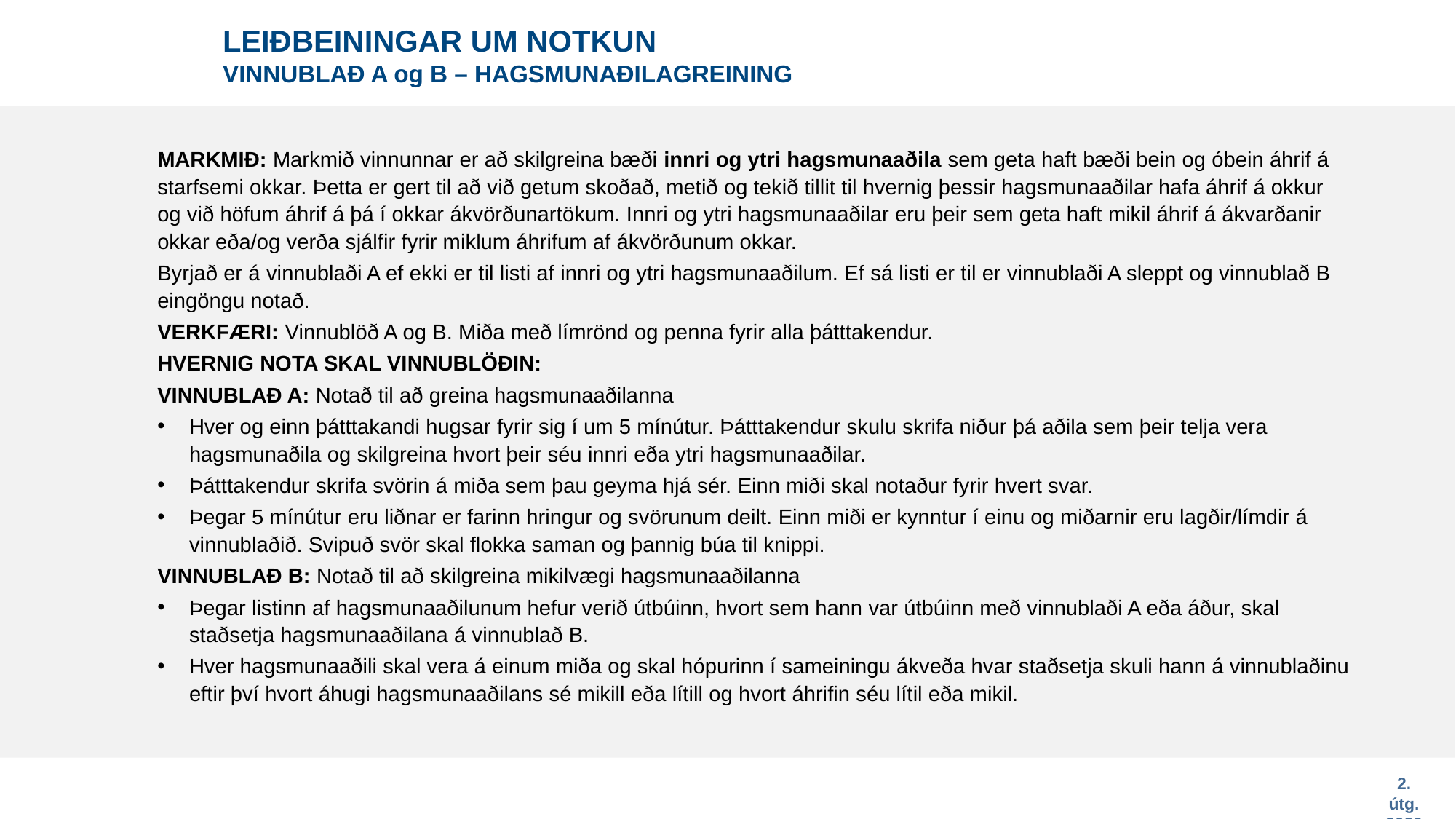

LEIÐBEININGAR UM NOTKUN
VINNUBLAÐ A og B – HAGSMUNAÐILAGREINING

MARKMIÐ: Markmið vinnunnar er að skilgreina bæði innri og ytri hagsmunaaðila sem geta haft bæði bein og óbein áhrif á starfsemi okkar. Þetta er gert til að við getum skoðað, metið og tekið tillit til hvernig þessir hagsmunaaðilar hafa áhrif á okkur og við höfum áhrif á þá í okkar ákvörðunartökum. Innri og ytri hagsmunaaðilar eru þeir sem geta haft mikil áhrif á ákvarðanir okkar eða/og verða sjálfir fyrir miklum áhrifum af ákvörðunum okkar.
Byrjað er á vinnublaði A ef ekki er til listi af innri og ytri hagsmunaaðilum. Ef sá listi er til er vinnublaði A sleppt og vinnublað B eingöngu notað.
VERKFÆRI: Vinnublöð A og B. Miða með límrönd og penna fyrir alla þátttakendur.
HVERNIG NOTA SKAL VINNUBLÖÐIN:
VINNUBLAÐ A: Notað til að greina hagsmunaaðilanna
Hver og einn þátttakandi hugsar fyrir sig í um 5 mínútur. Þátttakendur skulu skrifa niður þá aðila sem þeir telja vera hagsmunaðila og skilgreina hvort þeir séu innri eða ytri hagsmunaaðilar.
Þátttakendur skrifa svörin á miða sem þau geyma hjá sér. Einn miði skal notaður fyrir hvert svar.
Þegar 5 mínútur eru liðnar er farinn hringur og svörunum deilt. Einn miði er kynntur í einu og miðarnir eru lagðir/límdir á vinnublaðið. Svipuð svör skal flokka saman og þannig búa til knippi.
VINNUBLAÐ B: Notað til að skilgreina mikilvægi hagsmunaaðilanna
Þegar listinn af hagsmunaaðilunum hefur verið útbúinn, hvort sem hann var útbúinn með vinnublaði A eða áður, skal staðsetja hagsmunaaðilana á vinnublað B.
Hver hagsmunaaðili skal vera á einum miða og skal hópurinn í sameiningu ákveða hvar staðsetja skuli hann á vinnublaðinu eftir því hvort áhugi hagsmunaaðilans sé mikill eða lítill og hvort áhrifin séu lítil eða mikil.
2. útg. 2020